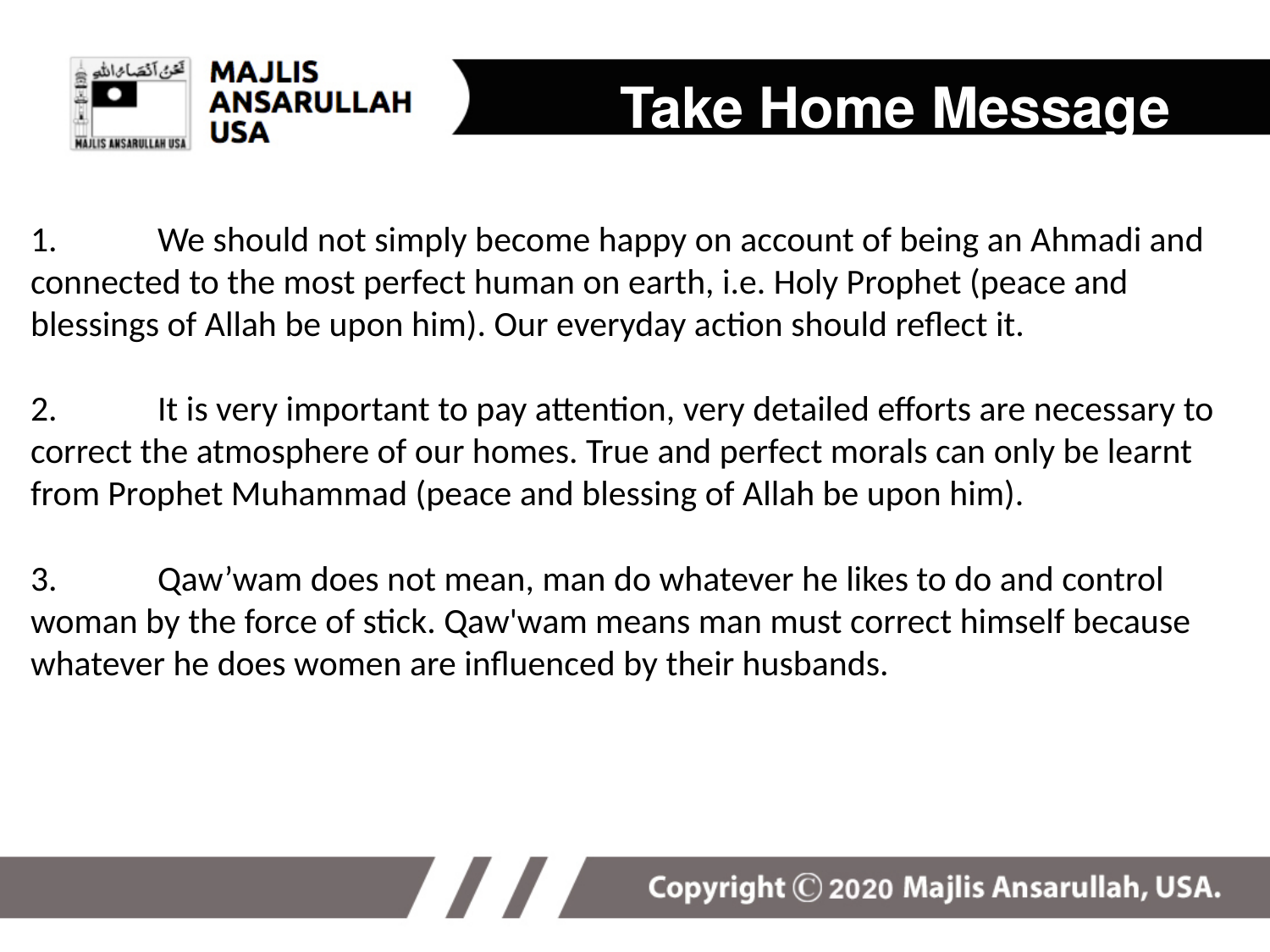

Take Home Message
# 1.	We should not simply become happy on account of being an Ahmadi and connected to the most perfect human on earth, i.e. Holy Prophet (peace and blessings of Allah be upon him). Our everyday action should reflect it. 2.	It is very important to pay attention, very detailed efforts are necessary to correct the atmosphere of our homes. True and perfect morals can only be learnt from Prophet Muhammad (peace and blessing of Allah be upon him). 3.	Qaw’wam does not mean, man do whatever he likes to do and control woman by the force of stick. Qaw'wam means man must correct himself because whatever he does women are influenced by their husbands.